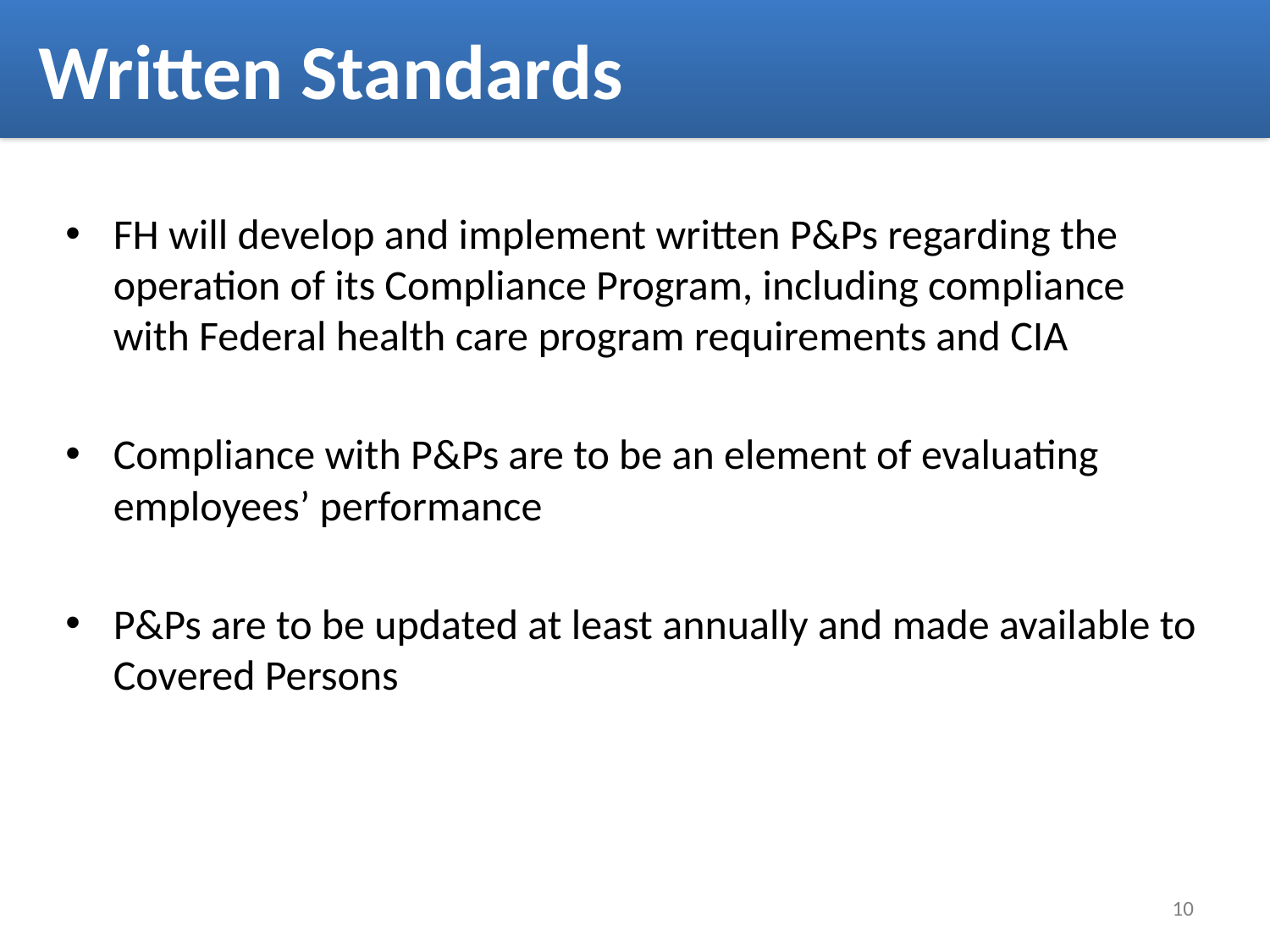

Written Standards
# Written Standards
FH will develop and implement written P&Ps regarding the operation of its Compliance Program, including compliance with Federal health care program requirements and CIA

Compliance with P&Ps are to be an element of evaluating employees’ performance

P&Ps are to be updated at least annually and made available to Covered Persons

10